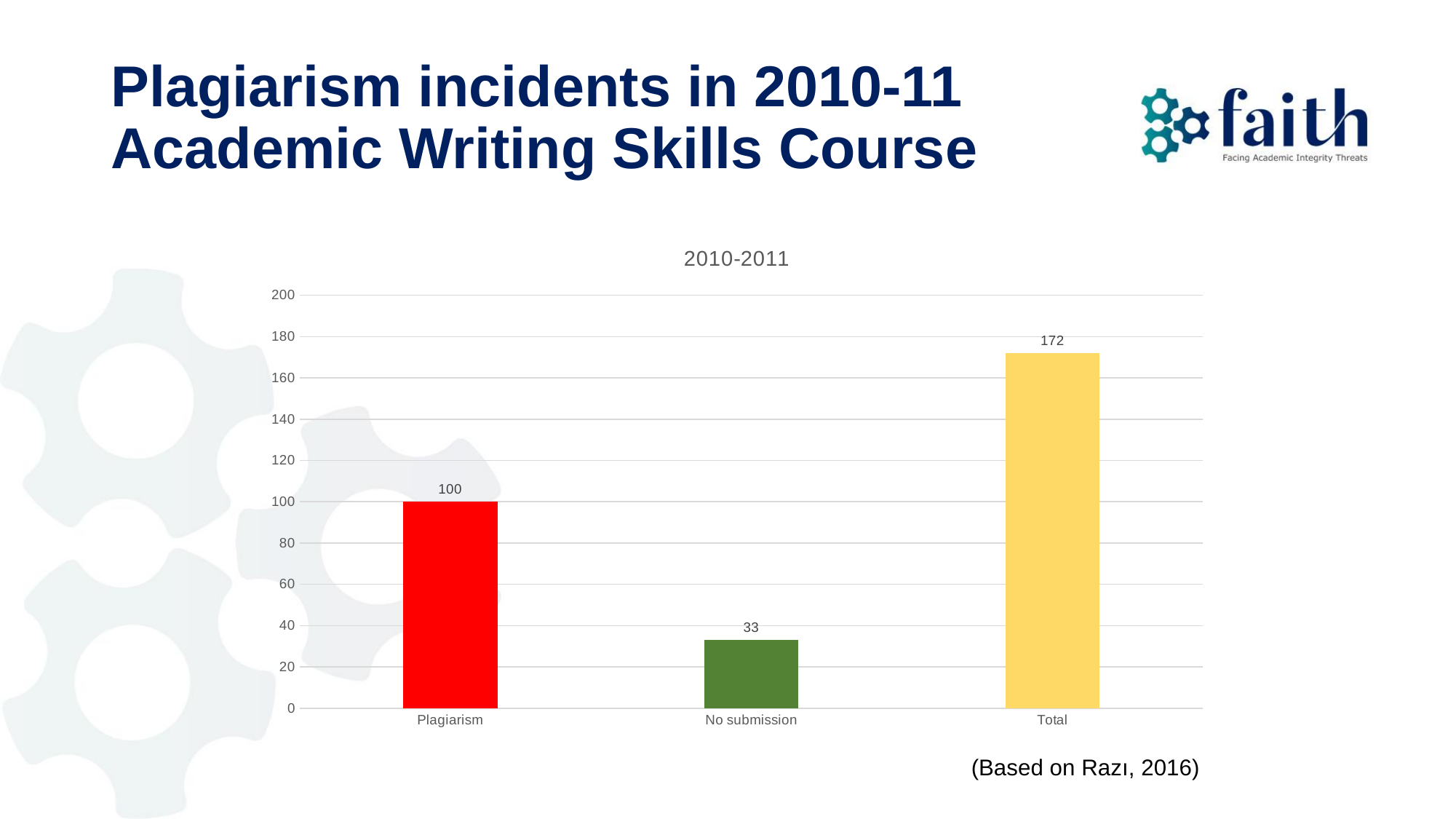

# Plagiarism incidents in 2010-11 Academic Writing Skills Course

### Chart:

| Category | 2010-2011 |
|---|---|
| Plagiarism | 100.0 |
| No submission | 33.0 |
| Total | 172.0 |
(Based on Razı, 2016)